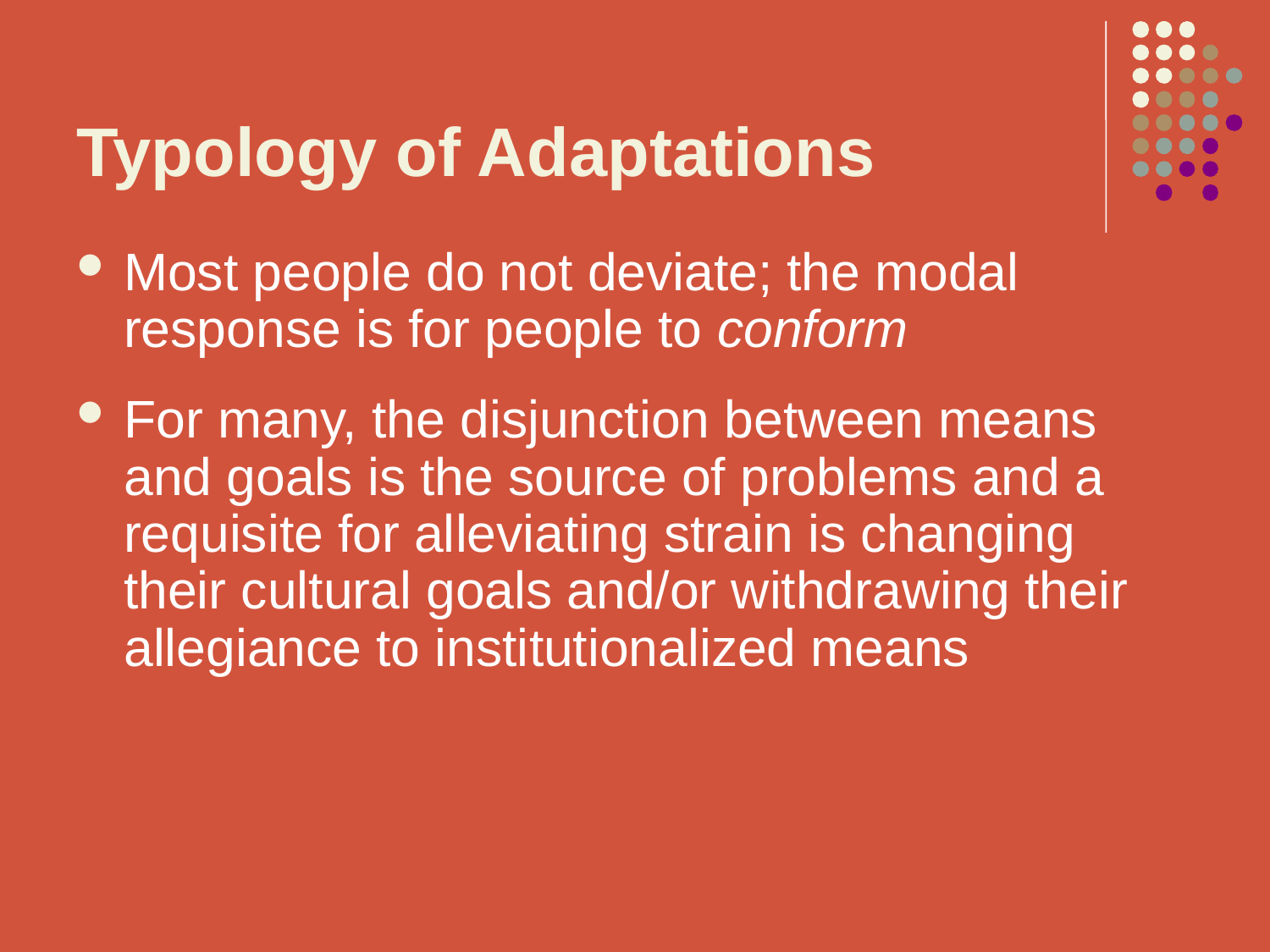

# Typology of Adaptations
Most people do not deviate; the modal response is for people to conform

For many, the disjunction between means and goals is the source of problems and a requisite for alleviating strain is changing their cultural goals and/or withdrawing their allegiance to institutionalized means